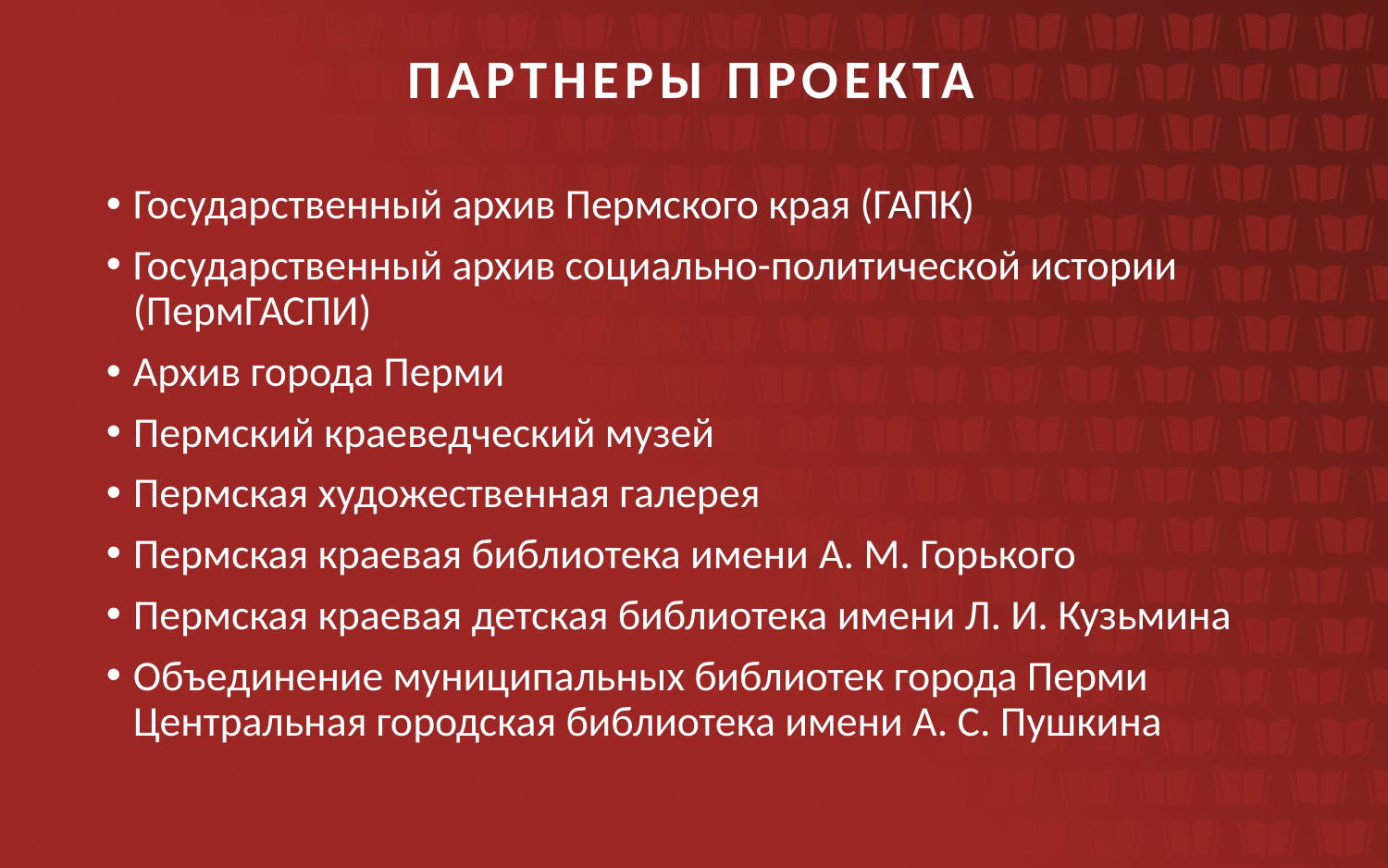

# ПАРТНЕРЫ ПРОЕКТА
Государственный архив Пермского края (ГАПК)
Государственный архив социально-политической истории (ПермГАСПИ)
Архив города Перми
Пермский краеведческий музей
Пермская художественная галерея
Пермская краевая библиотека имени А. М. Горького
Пермская краевая детская библиотека имени Л. И. Кузьмина
Объединение муниципальных библиотек города Перми Центральная городская библиотека имени А. С. Пушкина